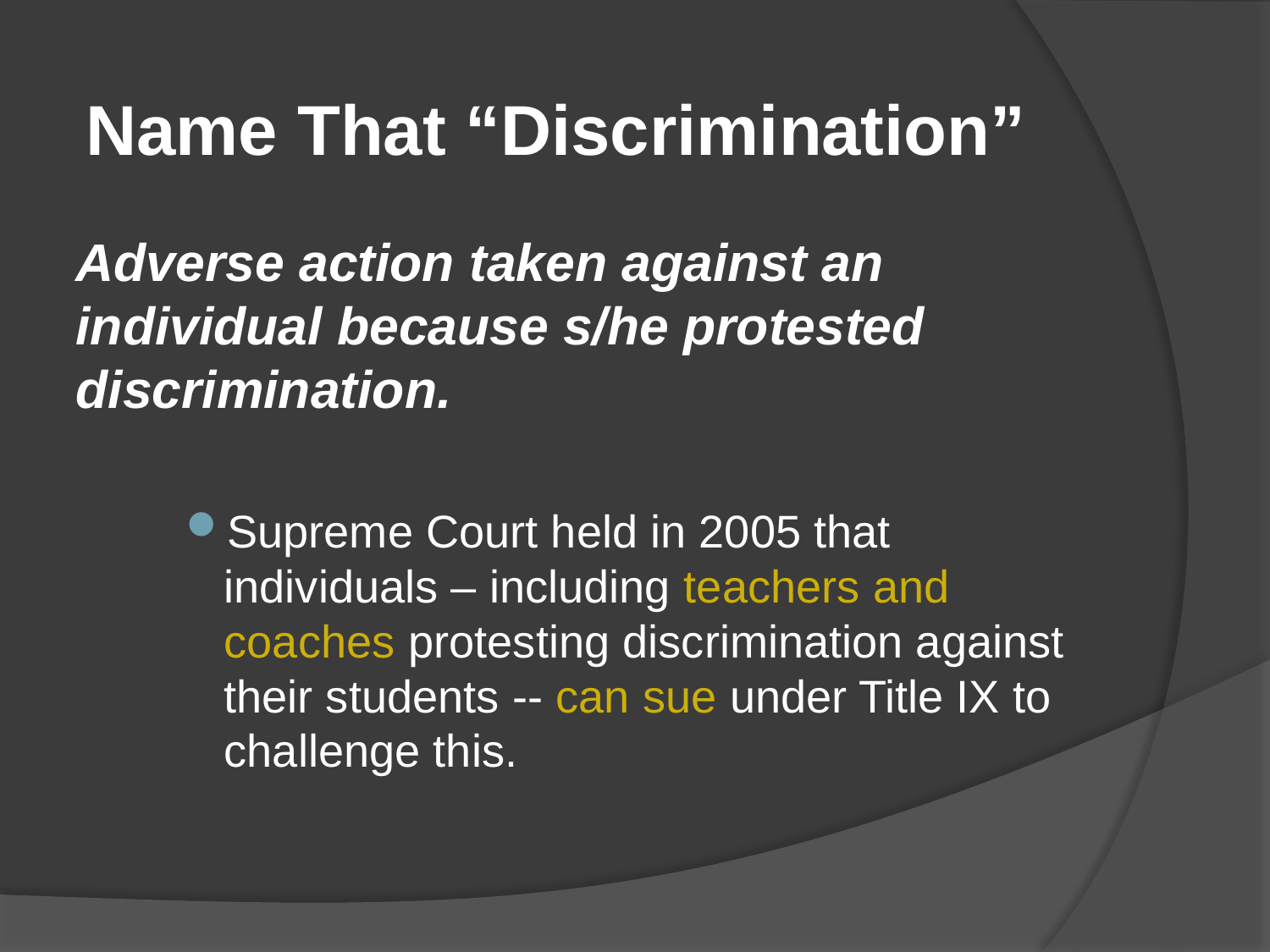

# Name That “Discrimination”
Adverse action taken against an individual because s/he protested discrimination.

Supreme Court held in 2005 that individuals – including teachers and coaches protesting discrimination against their students -- can sue under Title IX to challenge this.